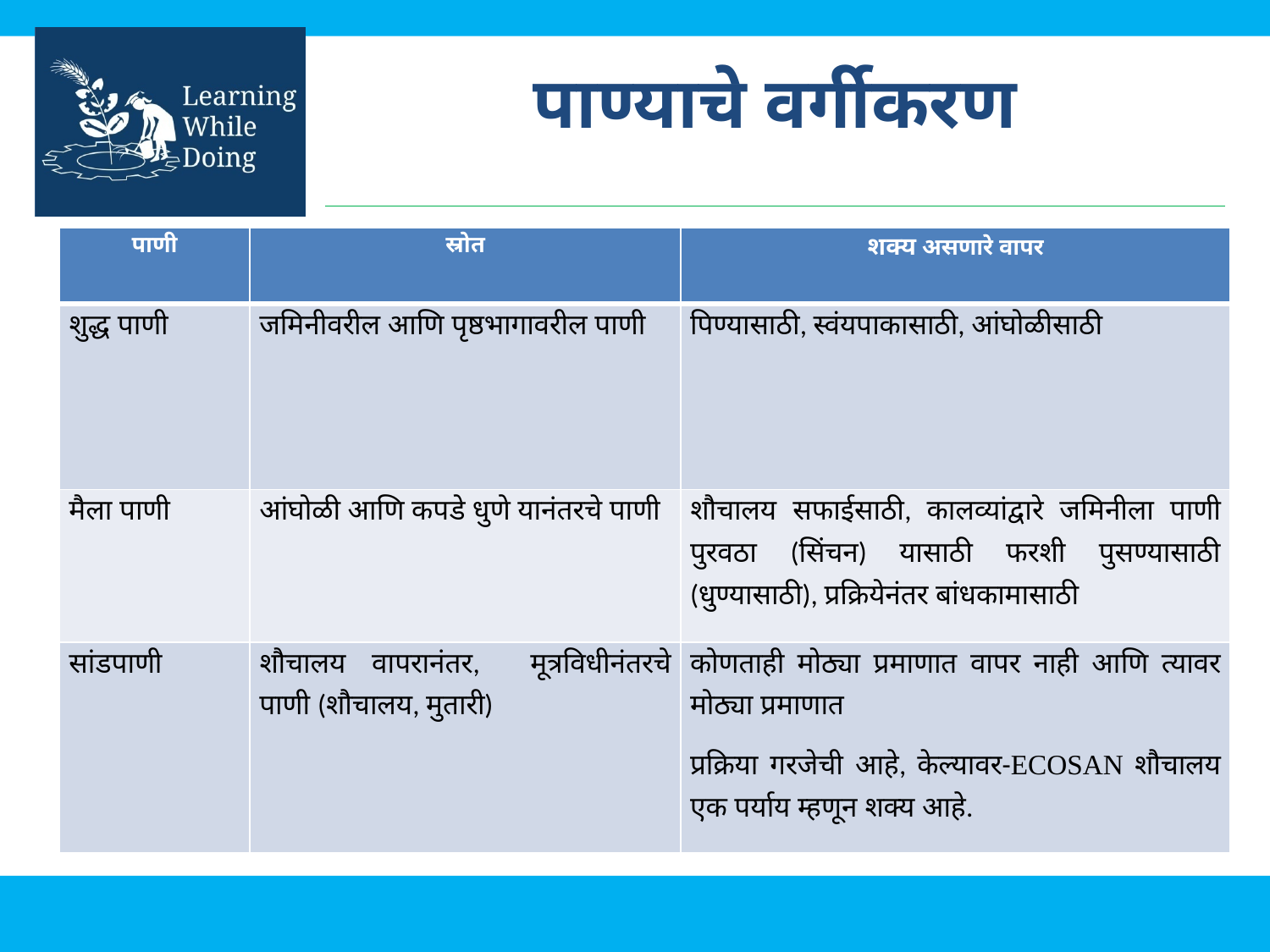

# पाण्याचे वर्गीकरण
| पाणी | स्रोत | शक्य असणारे वापर |
| --- | --- | --- |
| शुद्ध पाणी | जमिनीवरील आणि पृष्ठभागावरील पाणी | पिण्यासाठी, स्वंयपाकासाठी, आंघोळीसाठी |
| मैला पाणी | आंघोळी आणि कपडे धुणे यानंतरचे पाणी | शौचालय सफाईसाठी, कालव्यांद्वारे जमिनीला पाणी पुरवठा (सिंचन) यासाठी फरशी पुसण्यासाठी (धुण्यासाठी), प्रक्रियेनंतर बांधकामासाठी |
| सांडपाणी | शौचालय वापरानंतर, मूत्रविधीनंतरचे पाणी (शौचालय, मुतारी) | कोणताही मोठ्या प्रमाणात वापर नाही आणि त्यावर मोठ्या प्रमाणात प्रक्रिया गरजेची आहे, केल्यावर-ECOSAN शौचालय एक पर्याय म्हणून शक्य आहे. |